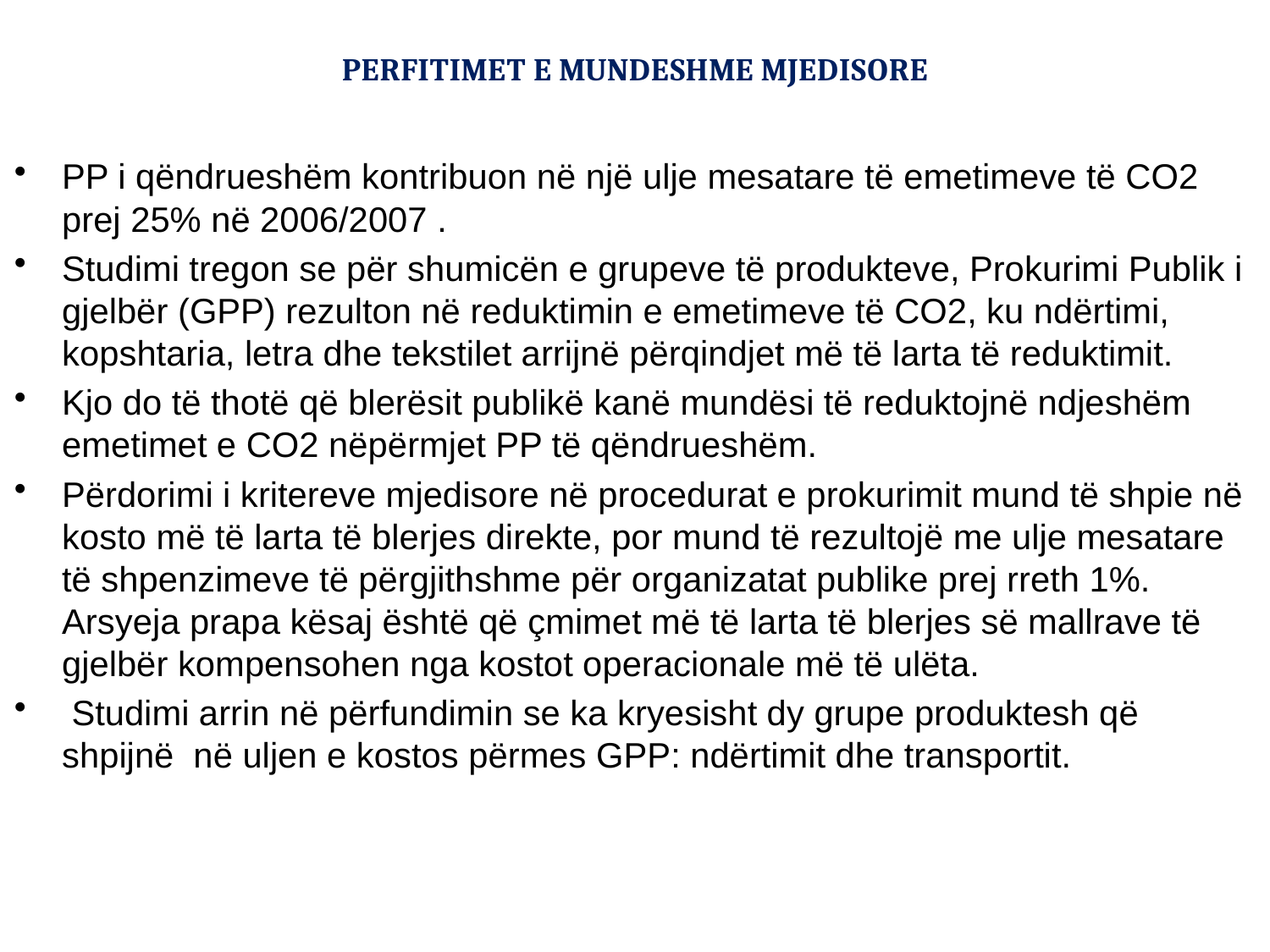

# PERFITIMET E MUNDESHME MJEDISORE
PP i qëndrueshëm kontribuon në një ulje mesatare të emetimeve të CO2 prej 25% në 2006/2007 .
Studimi tregon se për shumicën e grupeve të produkteve, Prokurimi Publik i gjelbër (GPP) rezulton në reduktimin e emetimeve të CO2, ku ndërtimi, kopshtaria, letra dhe tekstilet arrijnë përqindjet më të larta të reduktimit.
Kjo do të thotë që blerësit publikë kanë mundësi të reduktojnë ndjeshëm emetimet e CO2 nëpërmjet PP të qëndrueshëm.
Përdorimi i kritereve mjedisore në procedurat e prokurimit mund të shpie në kosto më të larta të blerjes direkte, por mund të rezultojë me ulje mesatare të shpenzimeve të përgjithshme për organizatat publike prej rreth 1%. Arsyeja prapa kësaj është që çmimet më të larta të blerjes së mallrave të gjelbër kompensohen nga kostot operacionale më të ulëta.
 Studimi arrin në përfundimin se ka kryesisht dy grupe produktesh që shpijnë  në uljen e kostos përmes GPP: ndërtimit dhe transportit.